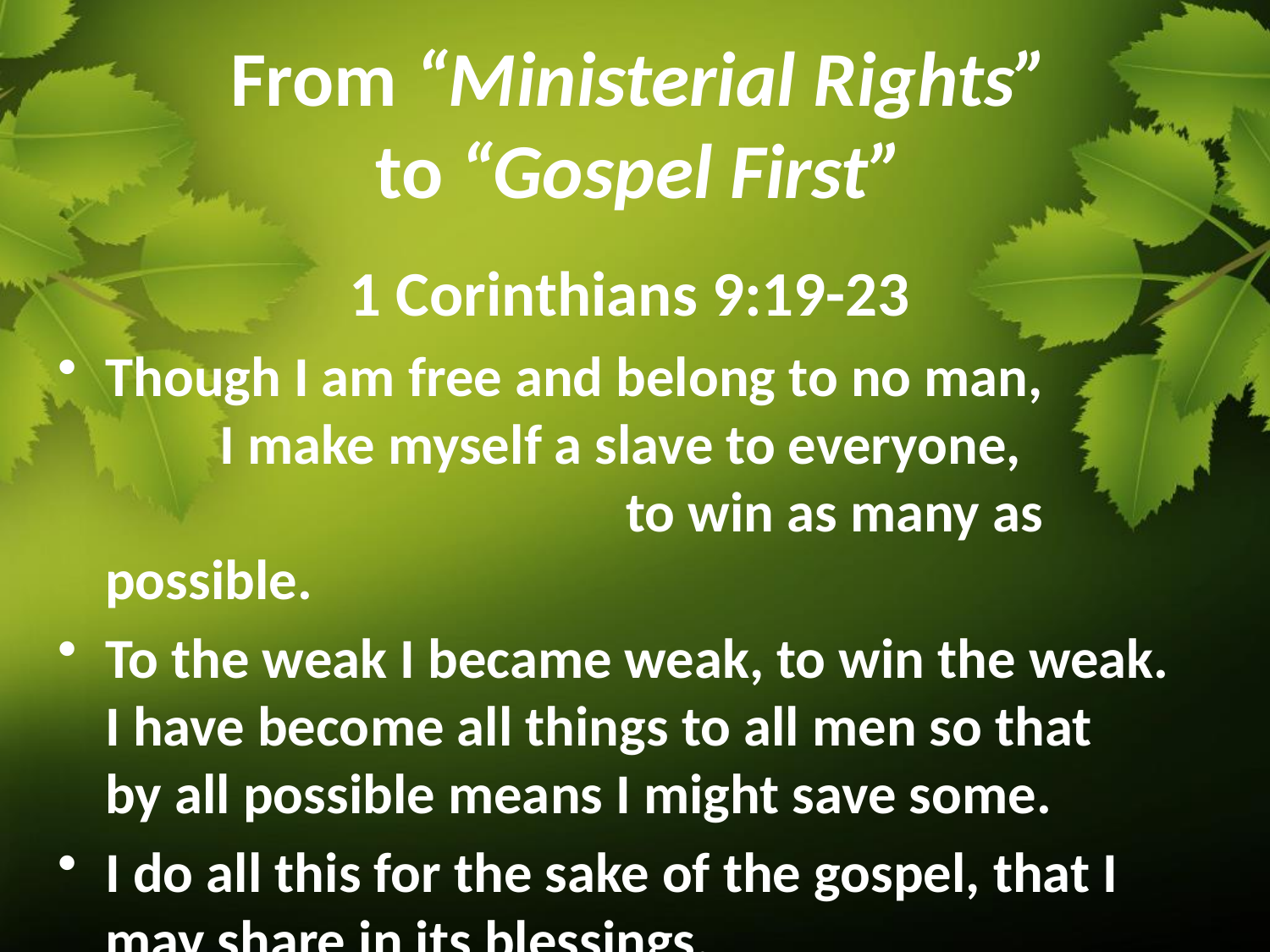

# From “Ministerial Rights” to “Gospel First”
1 Corinthians 9:19-23
Though I am free and belong to no man,                      I make myself a slave to everyone,                                                        to win as many as possible.
To the weak I became weak, to win the weak.   I have become all things to all men so that      by all possible means I might save some.
I do all this for the sake of the gospel, that I may share in its blessings.